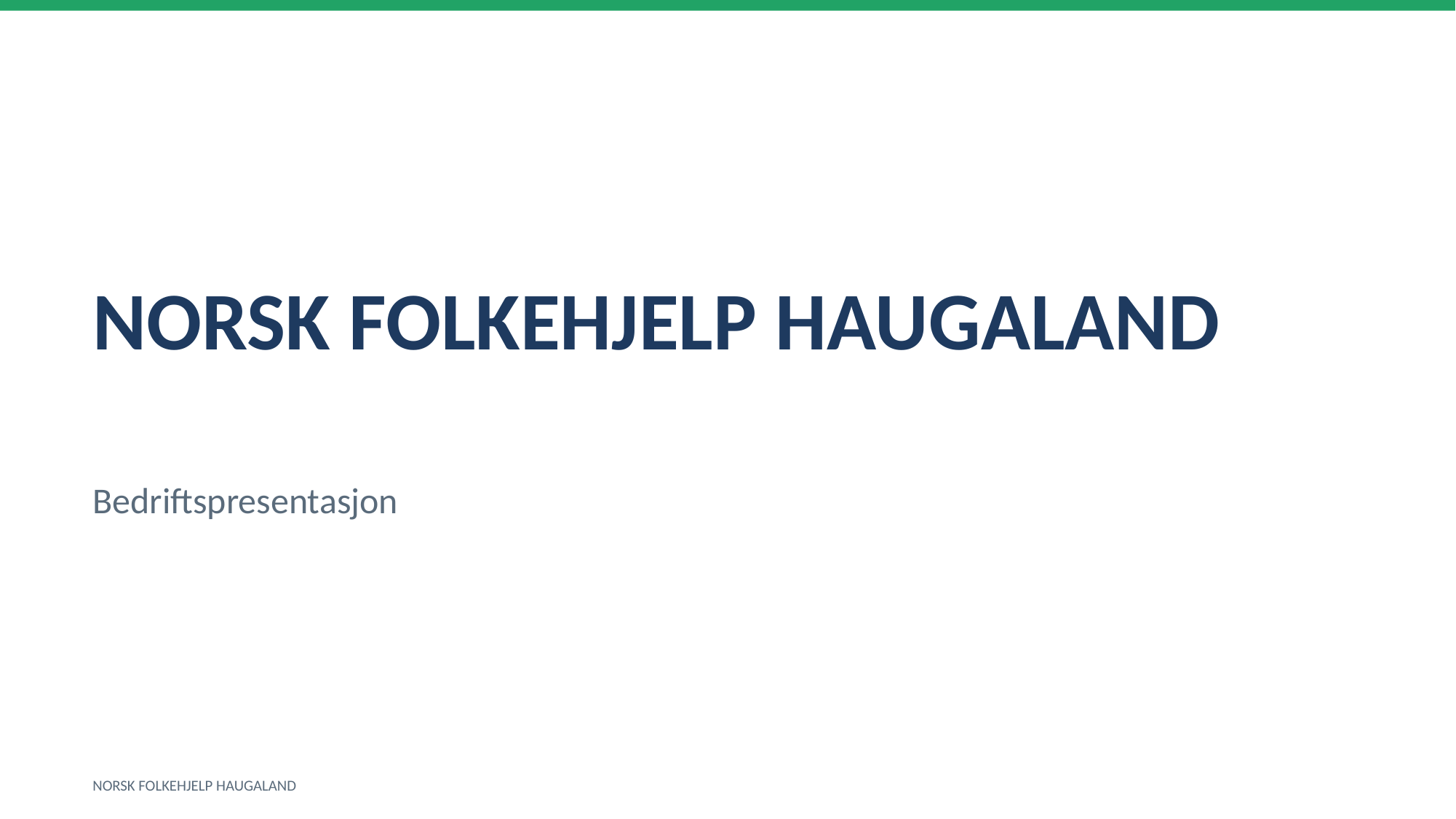

NORSK FOLKEHJELP HAUGALAND
Bedriftspresentasjon
NORSK FOLKEHJELP HAUGALAND